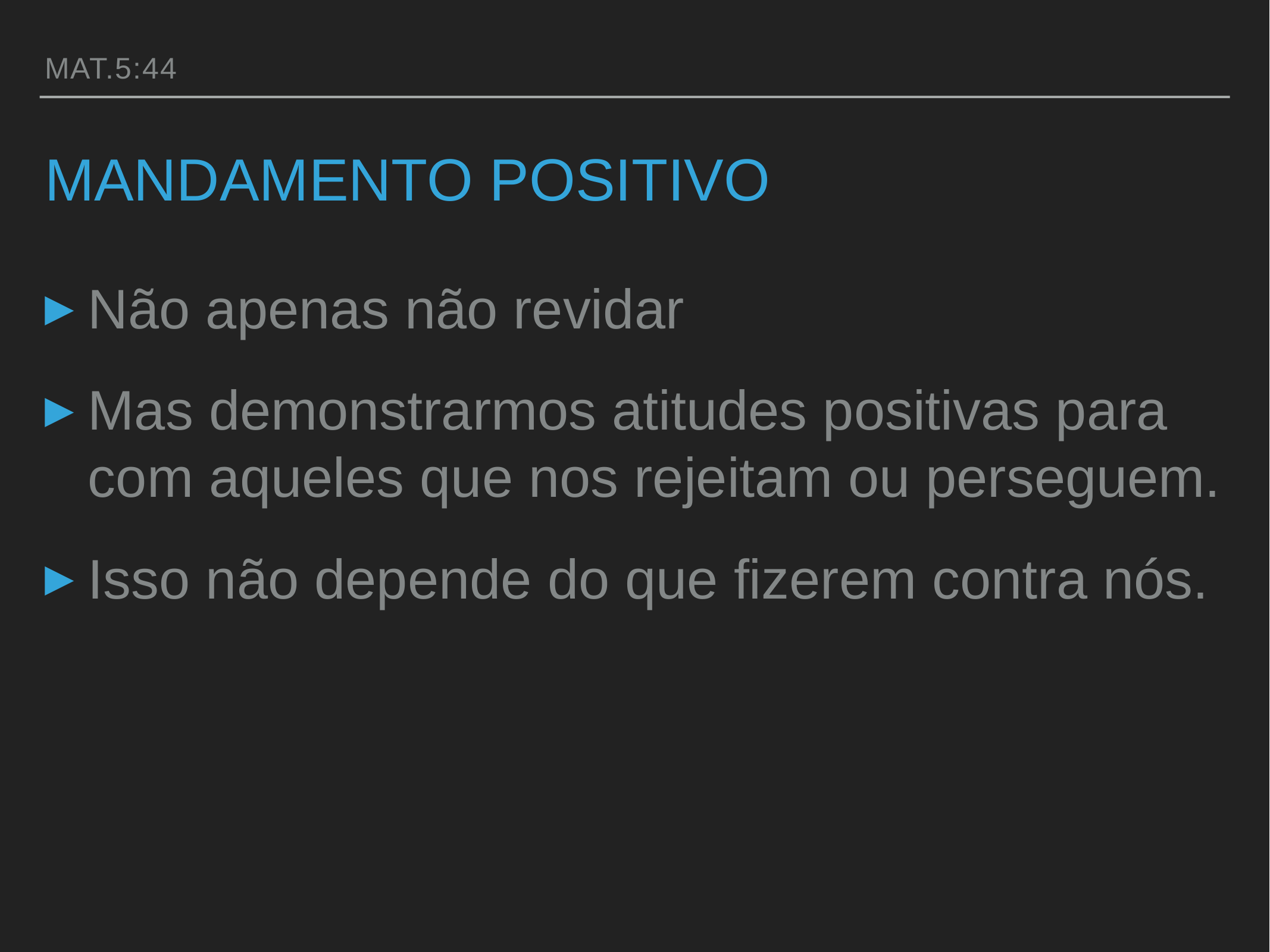

Mat.5:44
# Mandamento positivo
Não apenas não revidar
Mas demonstrarmos atitudes positivas para com aqueles que nos rejeitam ou perseguem.
Isso não depende do que fizerem contra nós.